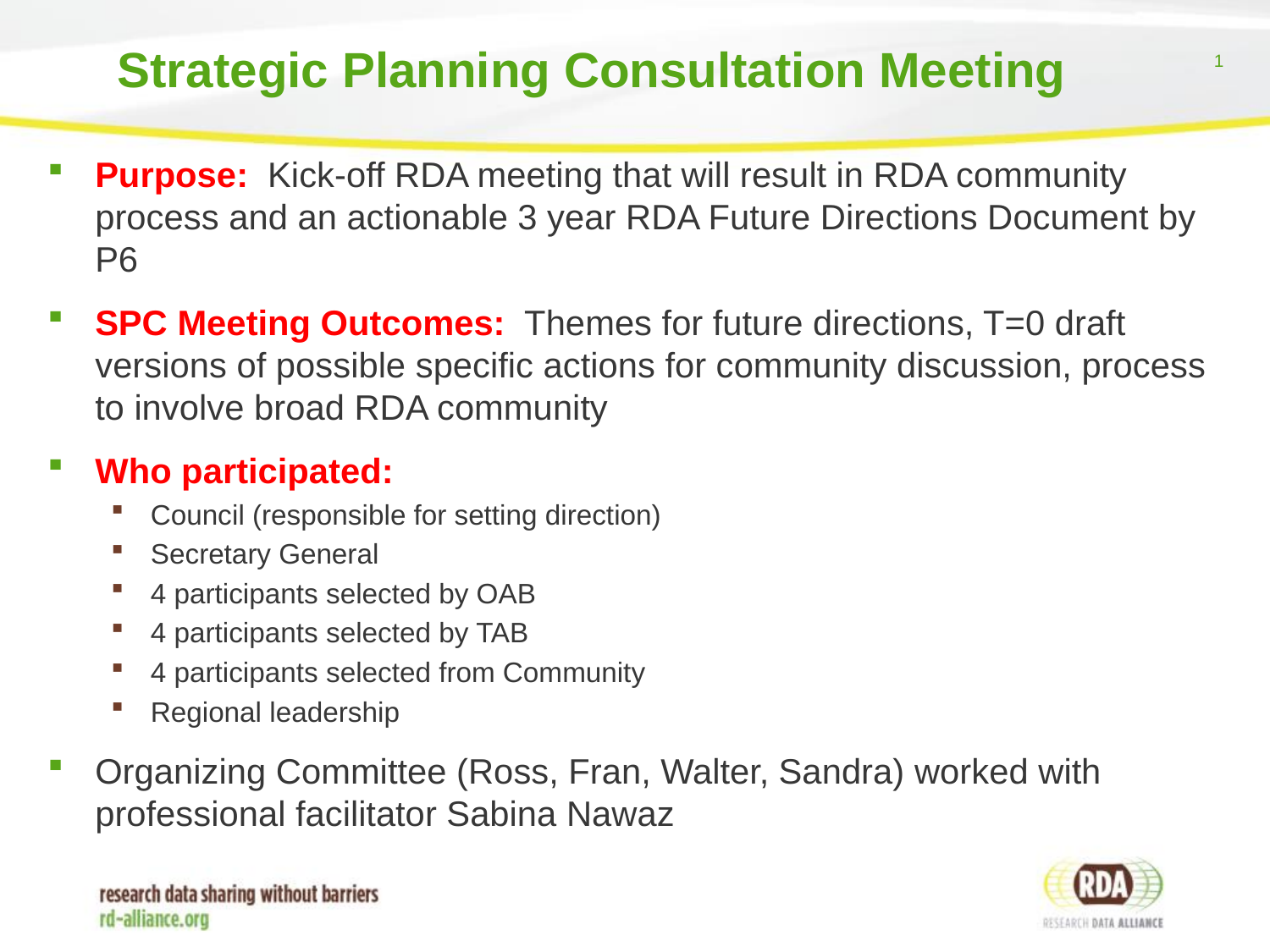

# Strategic Planning Consultation Meeting
Purpose:  Kick-off RDA meeting that will result in RDA community process and an actionable 3 year RDA Future Directions Document by P6
SPC Meeting Outcomes:  Themes for future directions, T=0 draft versions of possible specific actions for community discussion, process to involve broad RDA community
Who participated:
Council (responsible for setting direction)
Secretary General
4 participants selected by OAB
4 participants selected by TAB
4 participants selected from Community
Regional leadership
Organizing Committee (Ross, Fran, Walter, Sandra) worked with professional facilitator Sabina Nawaz